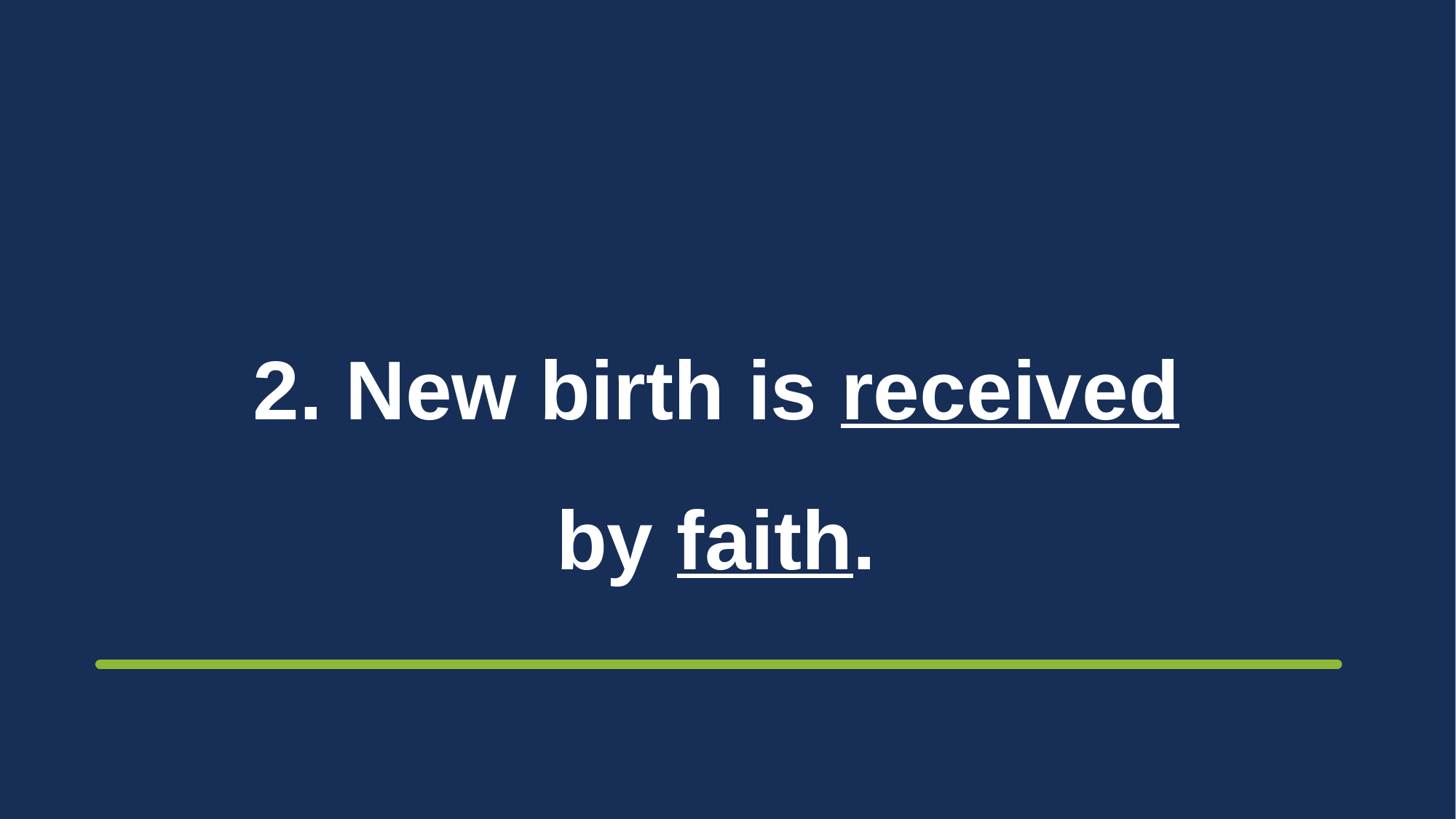

# 2. New birth is received by faith.